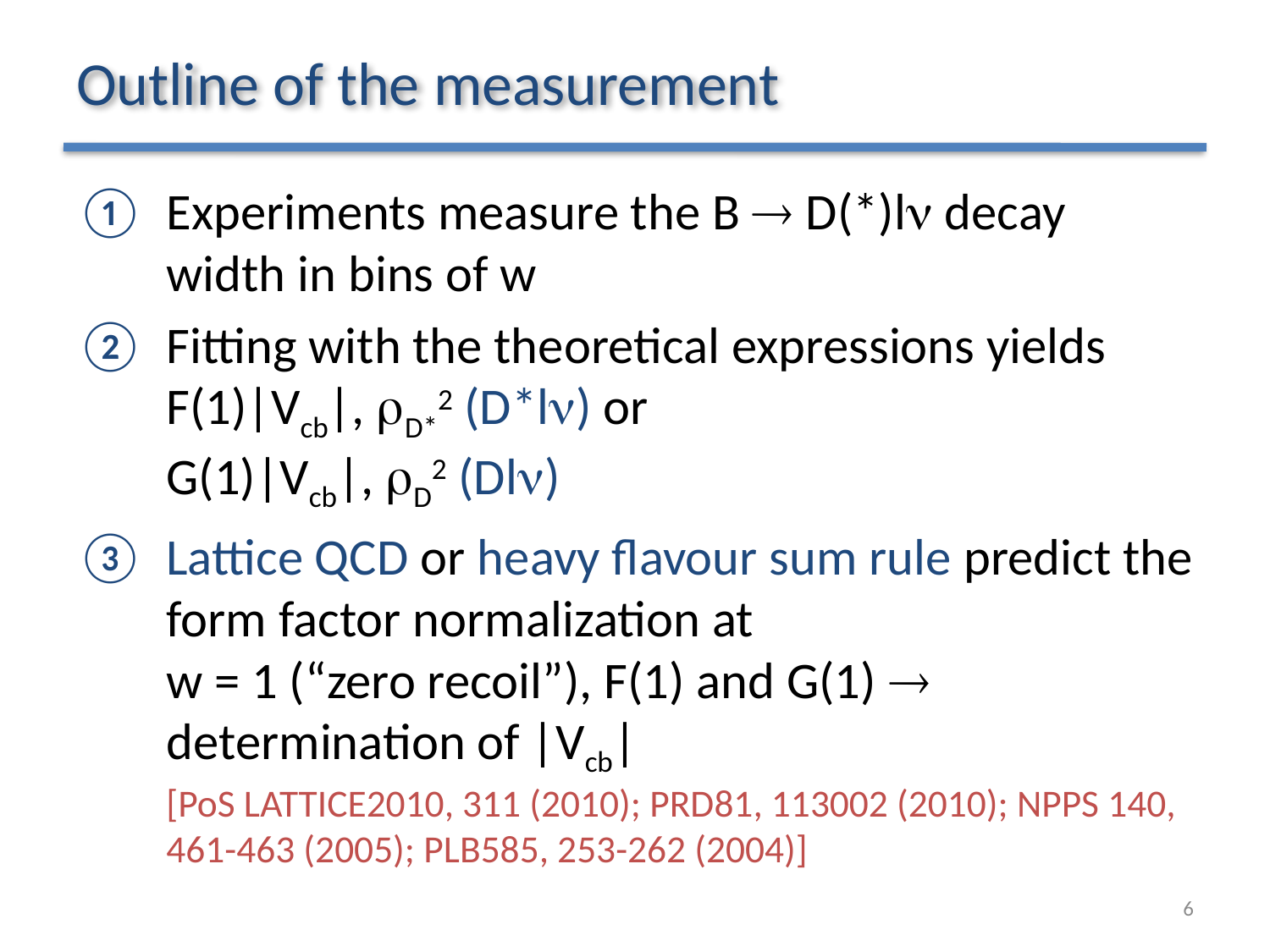

# Outline of the measurement
Experiments measure the B → D(*)lν decay width in bins of w
Fitting with the theoretical expressions yields F(1)|Vcb|, ρD*2 (D*lν) or
G(1)|Vcb|, ρD2 (Dlν)
Lattice QCD or heavy flavour sum rule predict the form factor normalization at
w = 1 (“zero recoil”), F(1) and G(1) → determination of |Vcb|
[PoS LATTICE2010, 311 (2010); PRD81, 113002 (2010); NPPS 140, 461-463 (2005); PLB585, 253-262 (2004)]
6